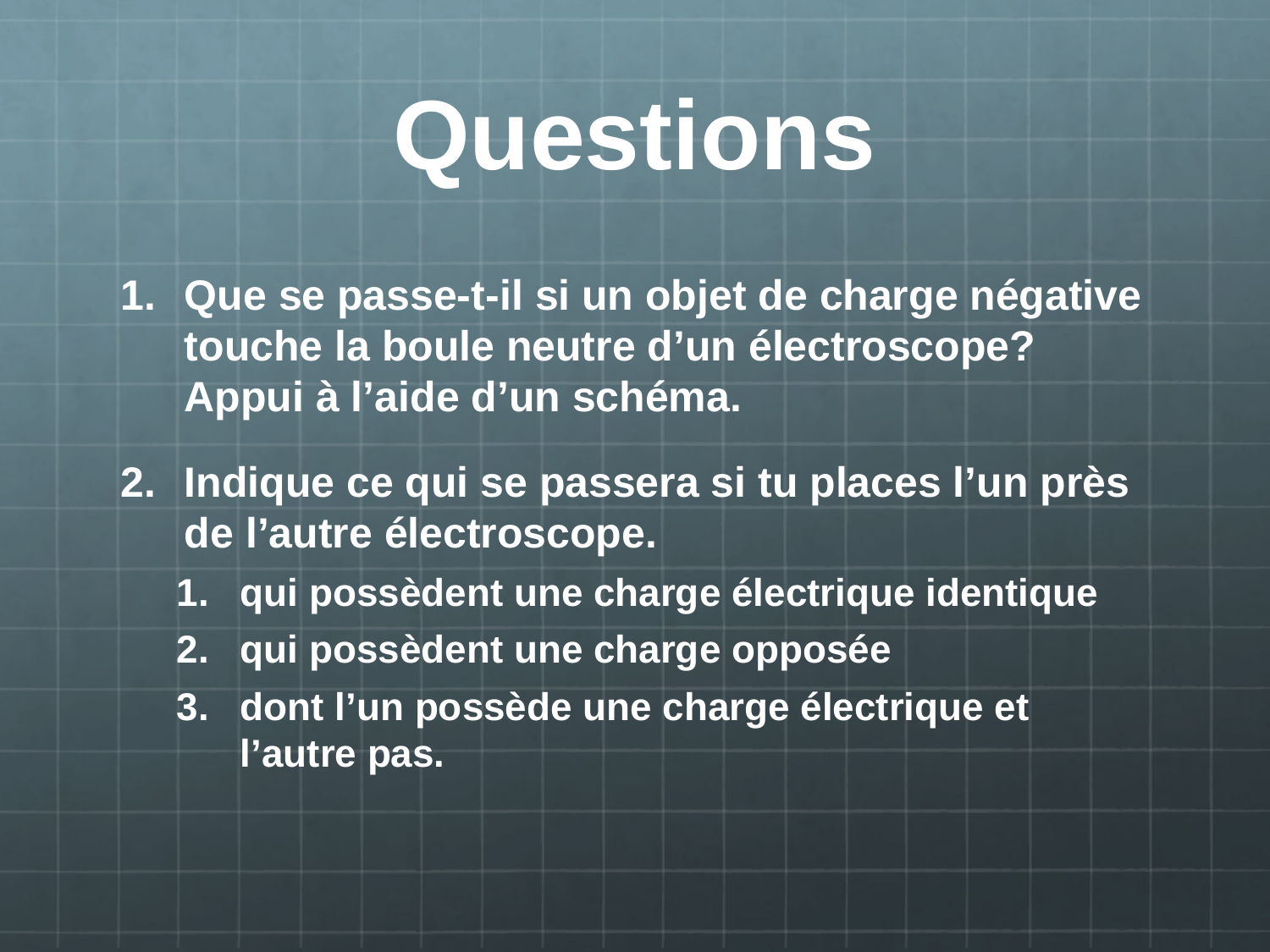

# Questions
Que se passe-t-il si un objet de charge négative touche la boule neutre d’un électroscope? Appui à l’aide d’un schéma.
Indique ce qui se passera si tu places l’un près de l’autre électroscope.
qui possèdent une charge électrique identique
qui possèdent une charge opposée
dont l’un possède une charge électrique et l’autre pas.